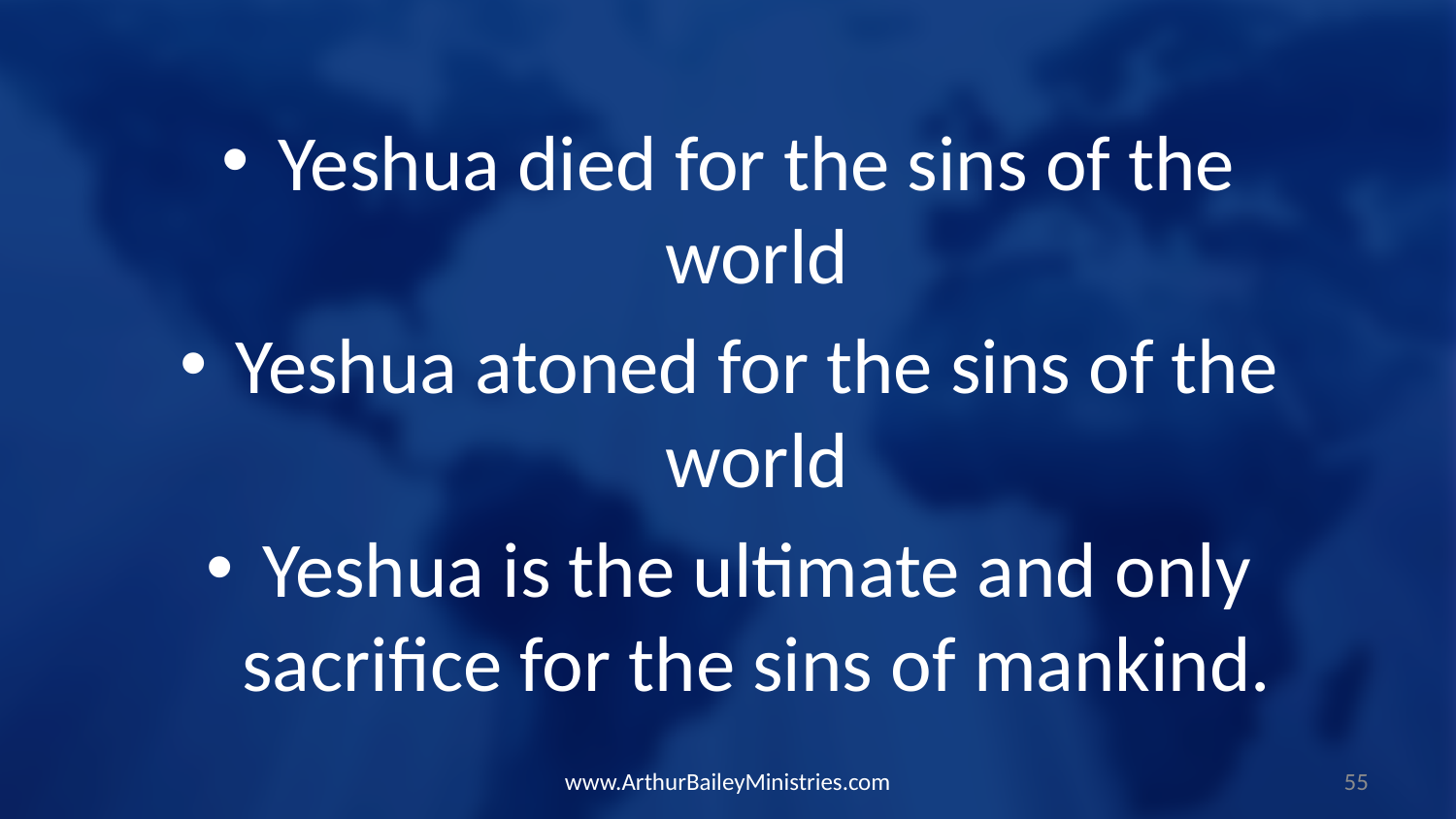

Yeshua died for the sins of the world
Yeshua atoned for the sins of the world
Yeshua is the ultimate and only sacrifice for the sins of mankind.

www.ArthurBaileyMinistries.com
55